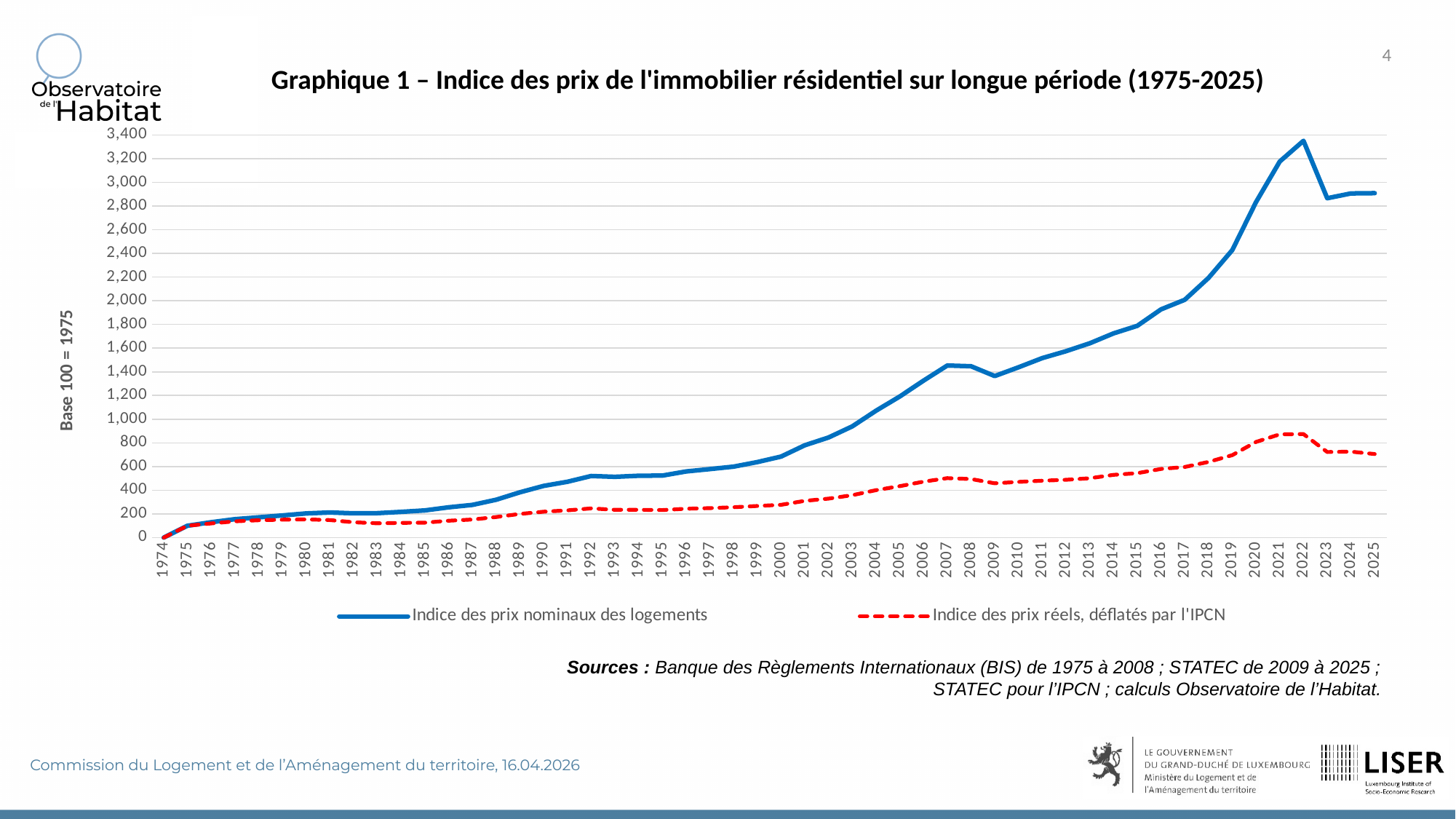

Graphique 1 – Indice des prix de l'immobilier résidentiel sur longue période (1975-2025)

### Chart

| Category |  |  |
|---|---|---|
| 1974 | 0.0 | 0.0 |
| 1975 | 100.0 | 100.0 |
| 1976 | 129.85272397791908 | 119.71646052741714 |
| 1977 | 155.68102066682727 | 137.56674390874937 |
| 1978 | 171.2041857395749 | 146.35149584979132 |
| 1979 | 187.26470927126653 | 151.03833444399527 |
| 1980 | 204.1370316444426 | 153.88151394608357 |
| 1981 | 212.03190631317628 | 147.93813047656198 |
| 1982 | 204.80323043564798 | 129.404393137611 |
| 1983 | 206.34250578734012 | 120.69325427487654 |
| 1984 | 217.3761613960845 | 124.31029288843631 |
| 1985 | 229.74797574030816 | 126.16595361309592 |
| 1986 | 255.7019703143495 | 142.4405955726604 |
| 1987 | 276.0440780583866 | 152.77387733367374 |
| 1988 | 319.63558088135164 | 173.5716808392525 |
| 1989 | 382.5850817559995 | 199.93561145470545 |
| 1990 | 436.54770758481993 | 218.60856963774907 |
| 1991 | 471.49800454607356 | 230.11174496935323 |
| 1992 | 519.9802025830916 | 246.6311199674018 |
| 1993 | 512.9971613227608 | 234.8361270269042 |
| 1994 | 522.2464307038034 | 234.8376491004334 |
| 1995 | 523.741188054511 | 232.58167482525968 |
| 1996 | 558.4406129866866 | 243.67031449754865 |
| 1997 | 578.4768558768999 | 248.75246756775798 |
| 1998 | 599.1745838876261 | 256.62144288629463 |
| 1999 | 637.6653712801282 | 267.01815510839157 |
| 2000 | 683.9667110100874 | 276.80330503361625 |
| 2001 | 779.6086605842856 | 310.1683454699514 |
| 2002 | 845.4586401583792 | 329.01118171914334 |
| 2003 | 939.3832423769471 | 358.1675480988086 |
| 2004 | 1071.4786261221154 | 400.48651862295384 |
| 2005 | 1191.6871798631992 | 434.3757123051742 |
| 2006 | 1325.711502403972 | 472.5890770510211 |
| 2007 | 1453.49963861858 | 501.8847108437587 |
| 2008 | 1447.2697371866718 | 494.6795740091736 |
| 2009 | 1364.1321898588135 | 458.325813923034 |
| 2010 | 1438.3260940217874 | 470.3327823837111 |
| 2011 | 1515.952016644896 | 480.60990579773693 |
| 2012 | 1574.1980326453418 | 487.98275963887664 |
| 2013 | 1641.0969112744092 | 501.0306071319559 |
| 2014 | 1724.3519635103492 | 529.9877782018034 |
| 2015 | 1788.3514722364798 | 543.8746237876451 |
| 2016 | 1927.3946702377839 | 579.7100391517932 |
| 2017 | 2008.5085110184518 | 596.0855759691117 |
| 2018 | 2192.8518753406856 | 638.9401887116912 |
| 2019 | 2427.685460195539 | 695.9612241952848 |
| 2020 | 2832.6724861801454 | 807.6418458023378 |
| 2021 | 3175.8840646512035 | 872.1506793680323 |
| 2022 | 3350.6876740260636 | 873.9307473874858 |
| 2023 | 2865.985095988399 | 722.5884895382454 |
| 2024 | 2906.4692883773346 | 725.9749302789148 |
| 2025 | 2908.594503211375 | 705.4275179957949 |
Sources : Banque des Règlements Internationaux (BIS) de 1975 à 2008 ; STATEC de 2009 à 2025 ; STATEC pour l’IPCN ; calculs Observatoire de l’Habitat.